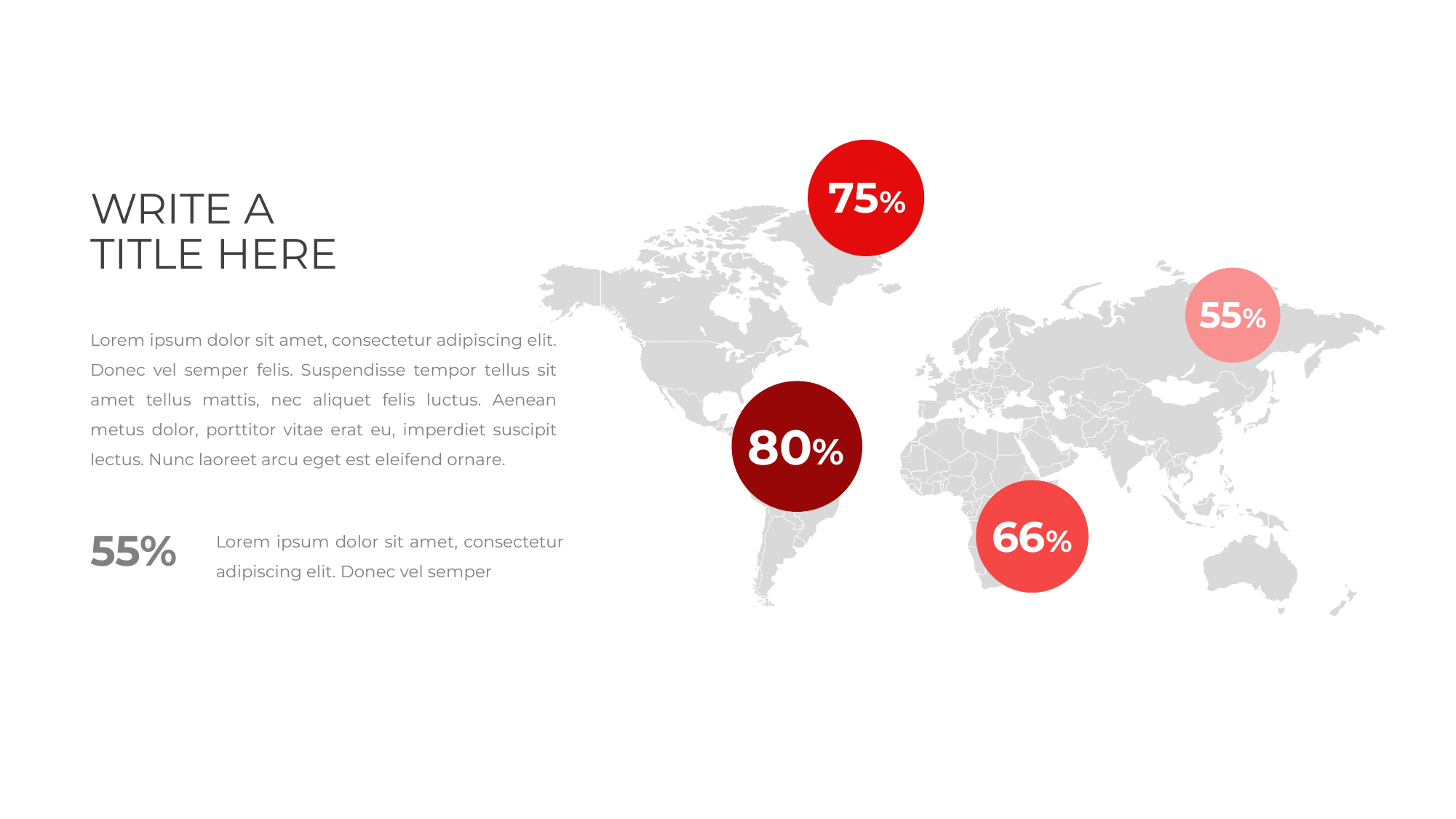

75%
WRITE A TITLE HERE

55%
Lorem ipsum dolor sit amet, consectetur adipiscing elit. Donec vel semper felis. Suspendisse tempor tellus sit amet tellus mattis, nec aliquet felis luctus. Aenean metus dolor, porttitor vitae erat eu, imperdiet suscipit lectus. Nunc laoreet arcu eget est eleifend ornare.

80%

66%
Lorem ipsum dolor sit amet, consectetur adipiscing elit. Donec vel semper
55%